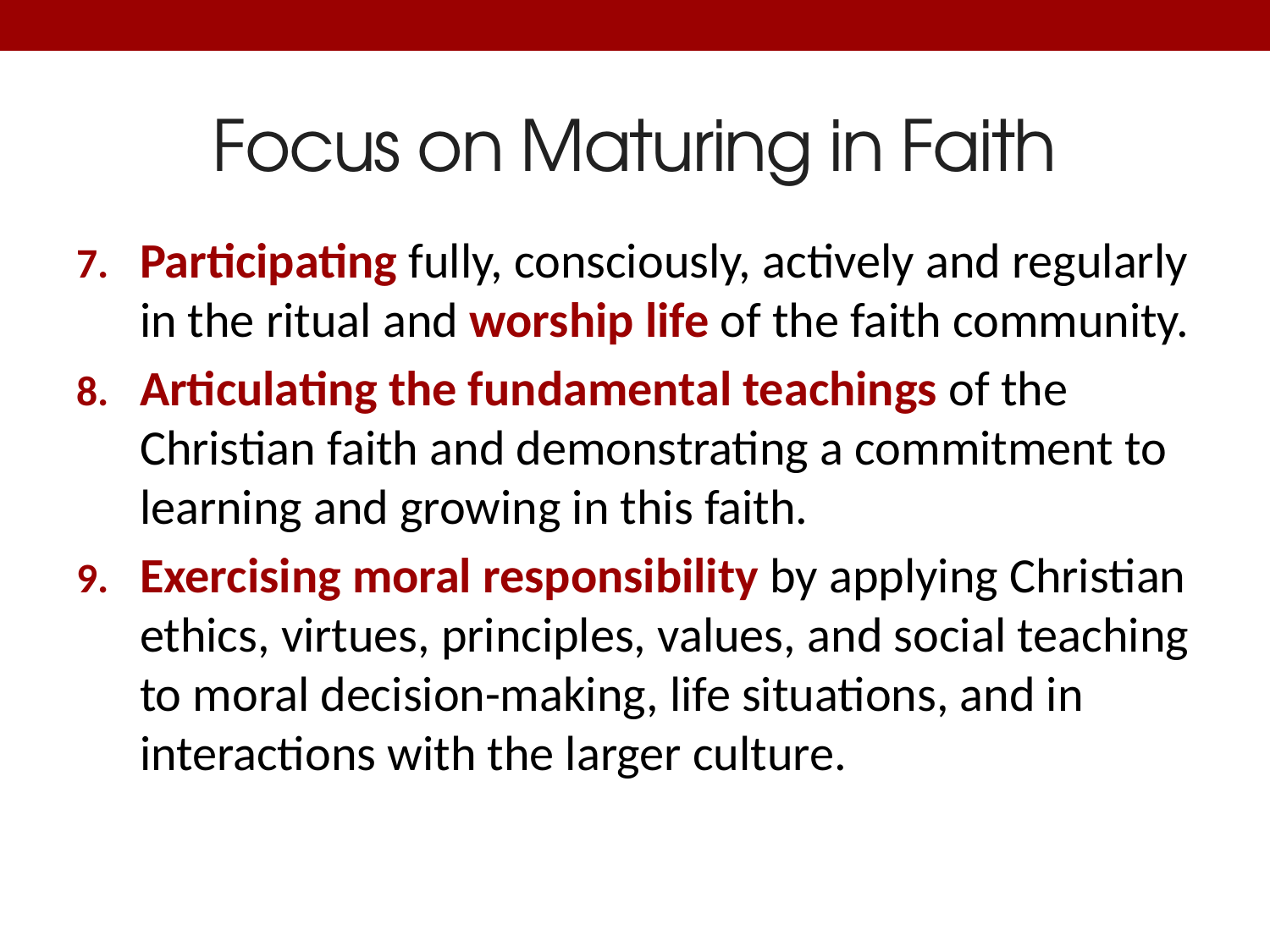

# Focus on Maturing in Faith
Participating fully, consciously, actively and regularly in the ritual and worship life of the faith community.
Articulating the fundamental teachings of the Christian faith and demonstrating a commitment to learning and growing in this faith.
Exercising moral responsibility by applying Christian ethics, virtues, principles, values, and social teaching to moral decision-making, life situations, and in interactions with the larger culture.